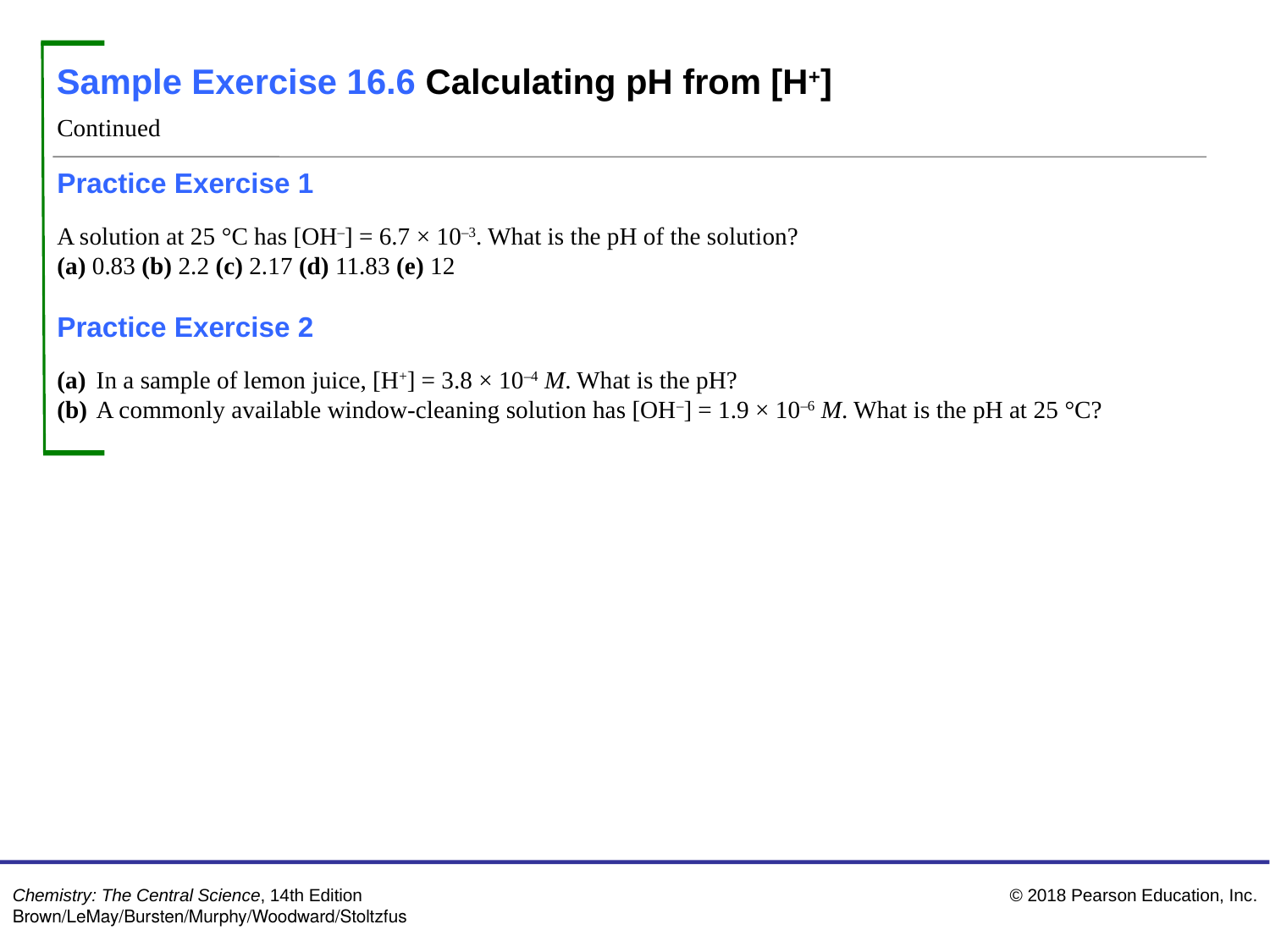

Sample Exercise 16.6 Calculating pH from [H+]
Continued

Practice Exercise 1

A solution at 25 °C has [OH–] = 6.7 × 10–3. What is the pH of the solution?
(a) 0.83 (b) 2.2 (c) 2.17 (d) 11.83 (e) 12

Practice Exercise 2

(a)	In a sample of lemon juice, [H+] = 3.8 × 10–4 M. What is the pH?
(b)	A commonly available window-cleaning solution has [OH–] = 1.9 × 10–6 M. What is the pH at 25 °C?